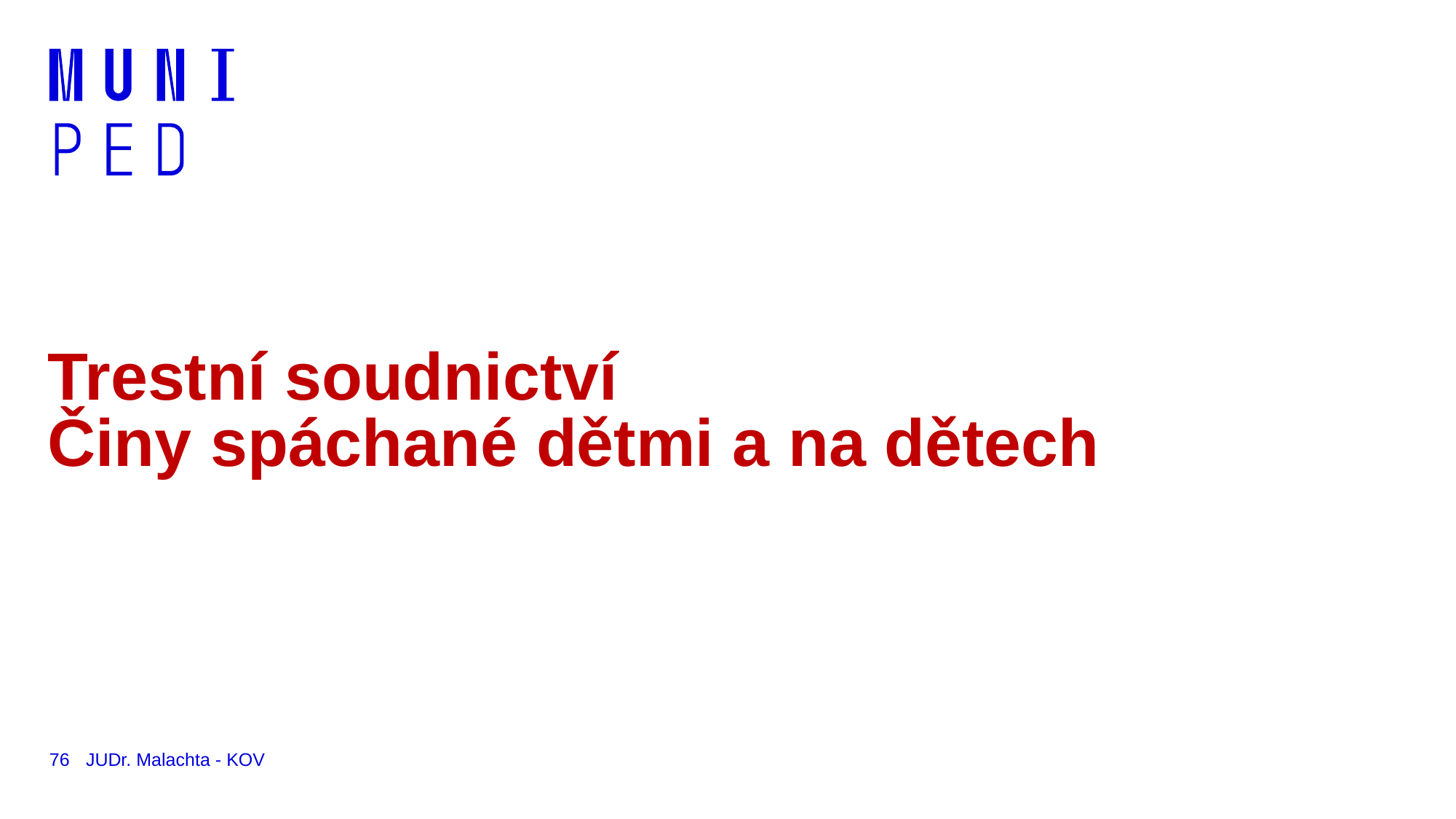

# Trestní soudnictví Činy spáchané dětmi a na dětech
76
JUDr. Malachta - KOV